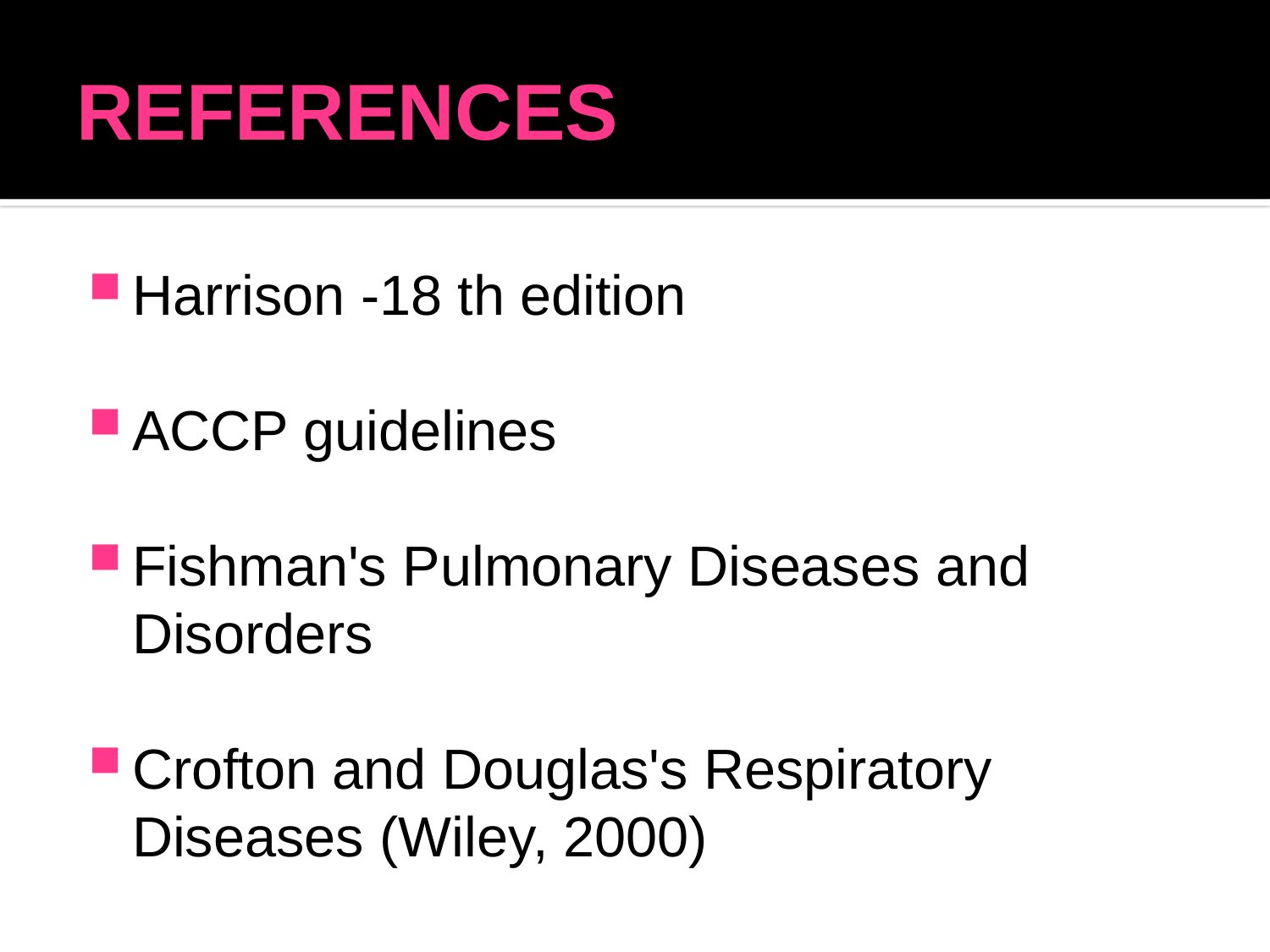

# REFERENCES
Harrison -18 th edition

ACCP guidelines

Fishman's Pulmonary Diseases and Disorders

Crofton and Douglas's Respiratory Diseases (Wiley, 2000)